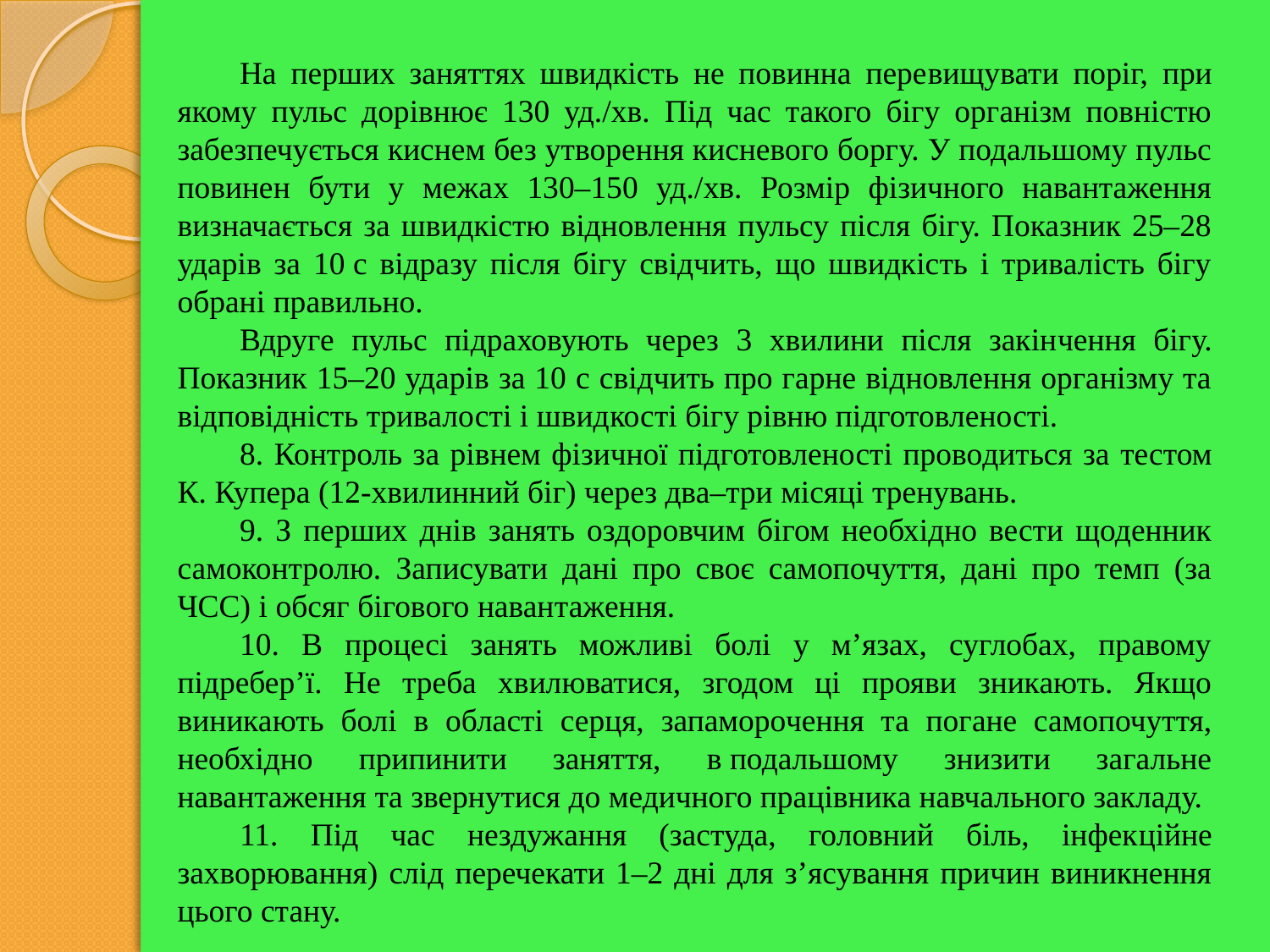

На перших заняттях швидкість не повинна пере­вищу­вати поріг, при якому пульс дорівнює 130 уд./хв. Під час такого бігу організм повністю забезпечується киснем без утворення кисневого боргу. У подальшому пульс повинен бути у межах 130–150 уд./хв. Розмір фізичного навантаження визначається за швидкістю відновлення пульсу після бігу. Показник 25–28 ударів за 10 с відразу після бігу свідчить, що швидкість і тривалість бігу обрані правильно.
Вдруге пульс підраховують через 3 хвилини після закін­чення бігу. Показник 15–20 ударів за 10 с свідчить про гарне відновлення організму та відповідність тривалості і швид­кості бігу рівню підготовленості.
8. Контроль за рівнем фізичної підготовленості прово­диться за тестом К. Купера (12-хвилинний біг) через два–три місяці тренувань.
9. З перших днів занять оздоровчим бігом необхідно вести щоденник самоконтролю. Записувати дані про своє самопочуття, дані про темп (за ЧСС) і обсяг бігового наван­таження.
10. В процесі занять можливі болі у м’язах, суглобах, правому підребер’ї. Не треба хвилюватися, згодом ці прояви зникають. Якщо виникають болі в області серця, запаморо­чення та погане самопочуття, необхідно припинити заняття, в подальшому знизити загальне навантаження та звернутися до медичного працівника навчального закладу.
11. Під час нездужання (застуда, головний біль, інфек­ційне захворювання) слід перечекати 1–2 дні для з’ясування причин виникнення цього стану.